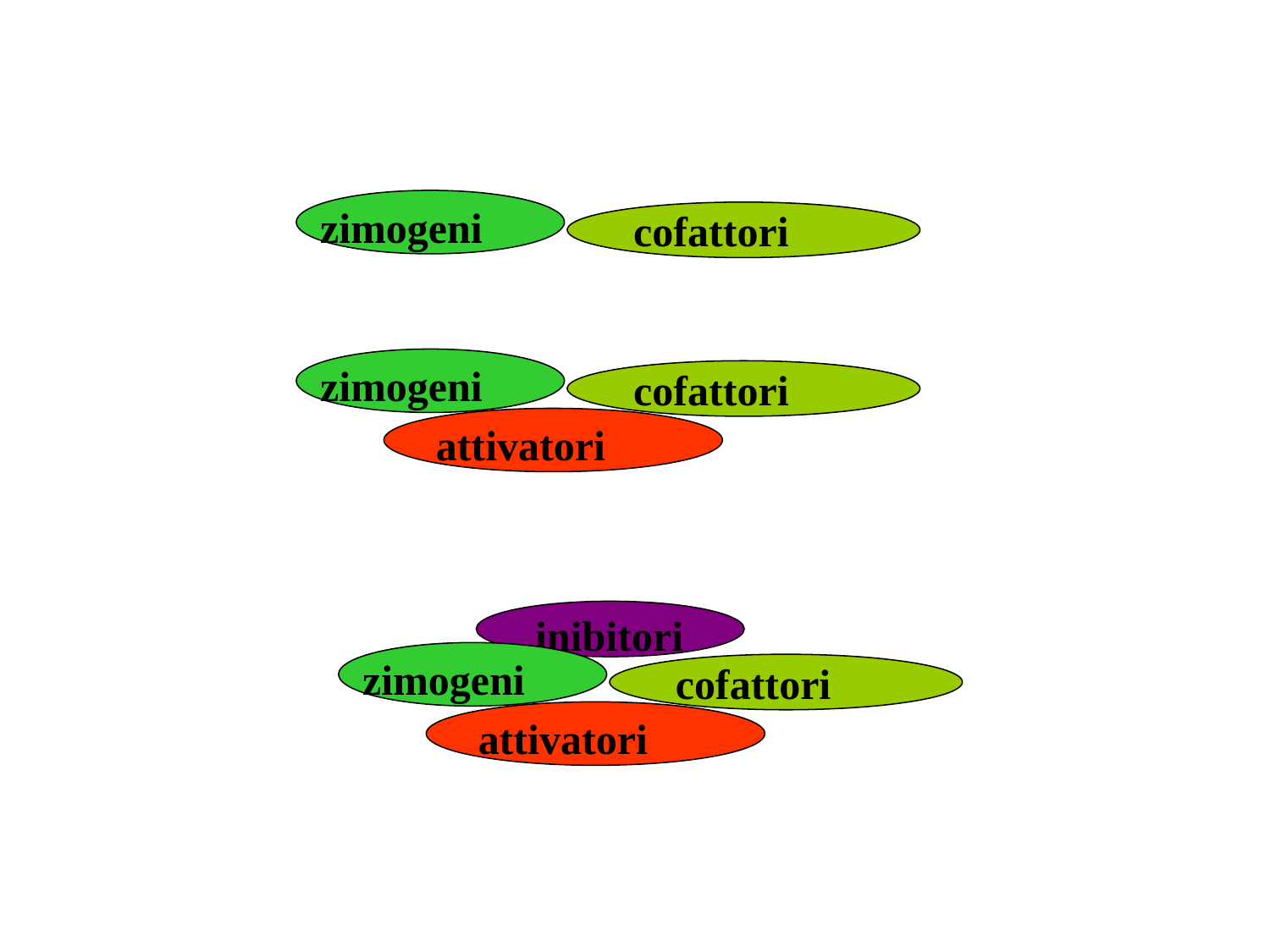

zimogeni
cofattori

zimogeni
cofattori

attivatori

inibitori

zimogeni
cofattori

attivatori